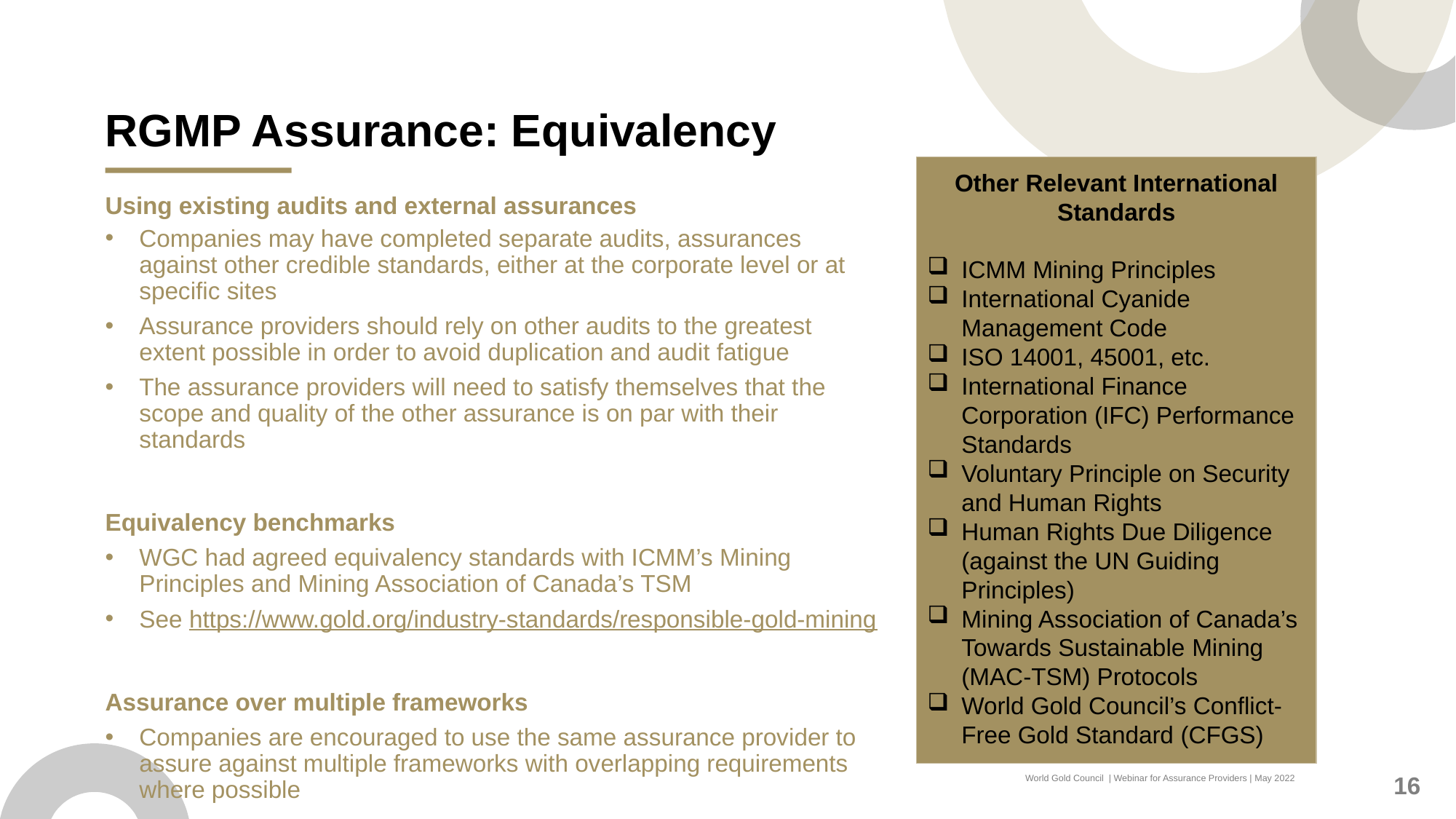

# RGMP Assurance: Equivalency
Other Relevant International Standards

ICMM Mining Principles
International Cyanide Management Code
ISO 14001, 45001, etc.
International Finance Corporation (IFC) Performance Standards
Voluntary Principle on Security and Human Rights
Human Rights Due Diligence (against the UN Guiding Principles)
Mining Association of Canada’s Towards Sustainable Mining (MAC-TSM) Protocols
World Gold Council’s Conflict-Free Gold Standard (CFGS)

Using existing audits and external assurances
Companies may have completed separate audits, assurances against other credible standards, either at the corporate level or at specific sites
Assurance providers should rely on other audits to the greatest extent possible in order to avoid duplication and audit fatigue
The assurance providers will need to satisfy themselves that the scope and quality of the other assurance is on par with their standards

Equivalency benchmarks
WGC had agreed equivalency standards with ICMM’s Mining Principles and Mining Association of Canada’s TSM
See https://www.gold.org/industry-standards/responsible-gold-mining

Assurance over multiple frameworks
Companies are encouraged to use the same assurance provider to assure against multiple frameworks with overlapping requirements where possible

16
World Gold Council  | Webinar for Assurance Providers | May 2022